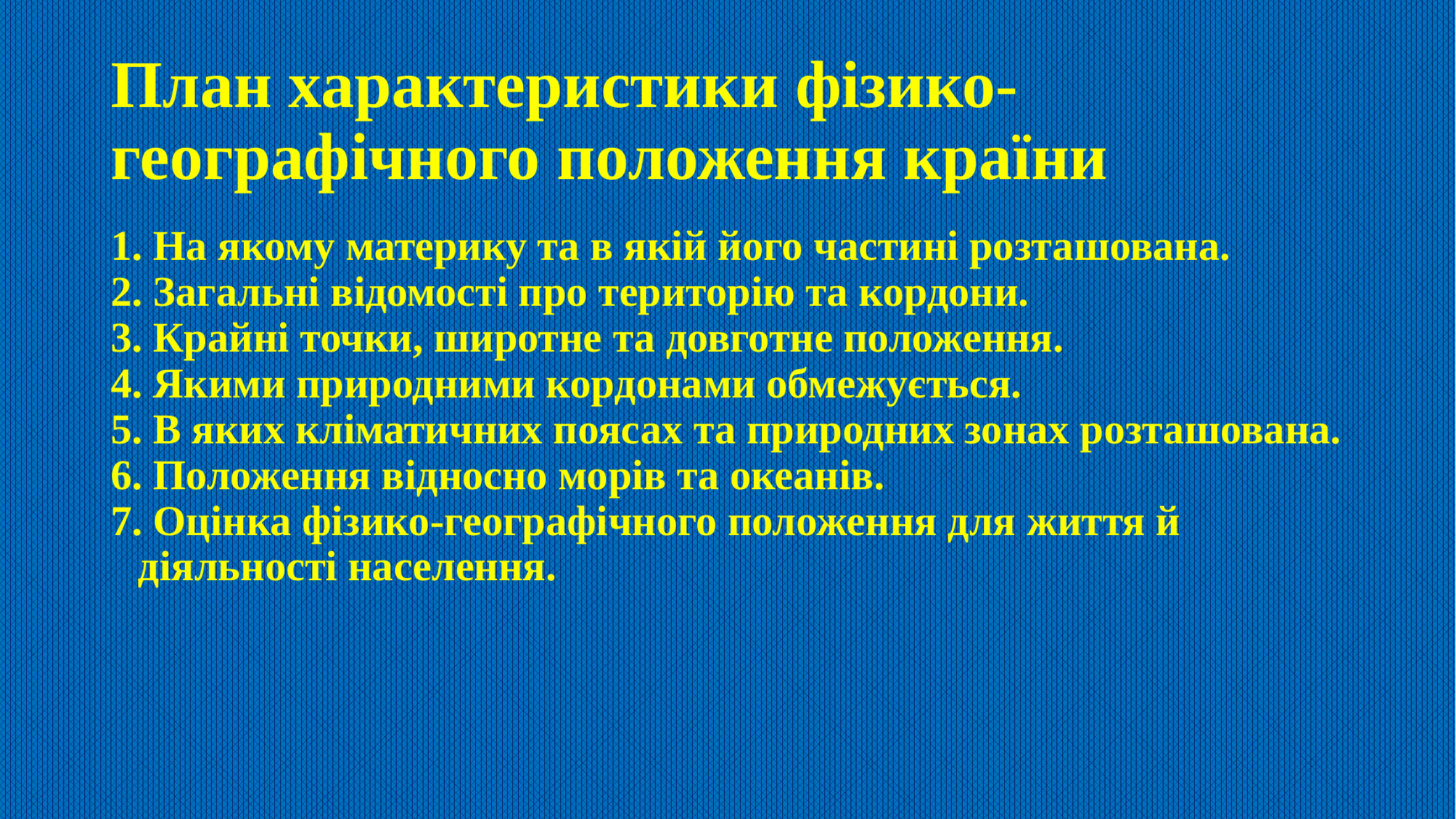

# План характеристики фізико-географічного положення країни
1. На якому материку та в якій його частині розташована.
2. Загальні відомості про територію та кордони.
3. Крайні точки, широтне та довготне положення.
4. Якими природними кордонами обмежується.
5. В яких кліматичних поясах та природних зонах розташована.
6. Положення відносно морів та океанів.
7. Оцінка фізико-географічного положення для життя й діяльності населення.